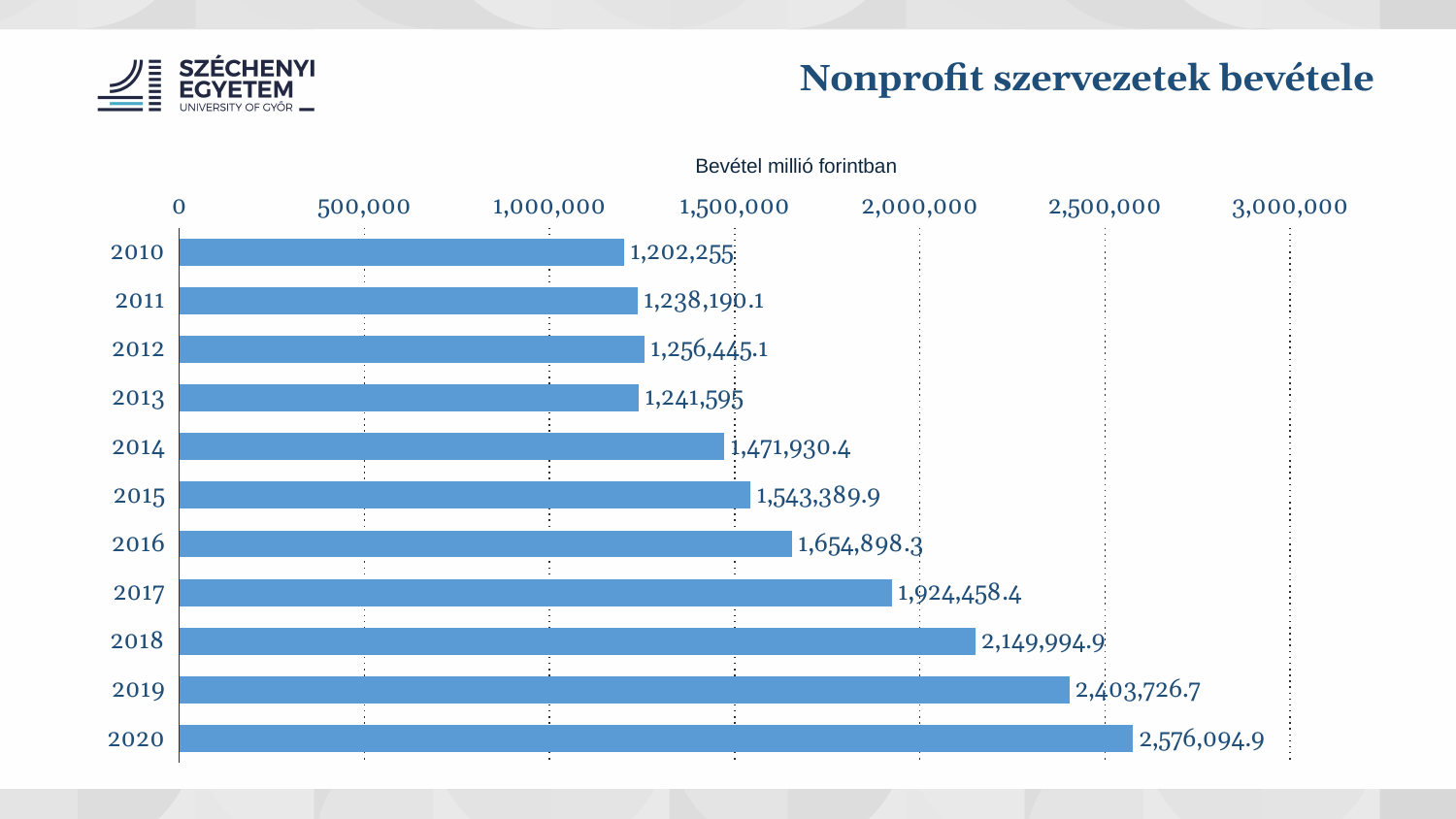

Nonprofit szervezetek bevétele
Bevétel millió forintban

### Chart

| Category | Column1 |
|---|---|
| 2010 | 1202255.0 |
| 2011 | 1238190.1 |
| 2012 | 1256445.1 |
| 2013 | 1241595.0 |
| 2014 | 1471930.4 |
| 2015 | 1543389.9 |
| 2016 | 1654898.3 |
| 2017 | 1924458.4 |
| 2018 | 2149994.9 |
| 2019 | 2403726.7 |
| 2020 | 2576094.9 |